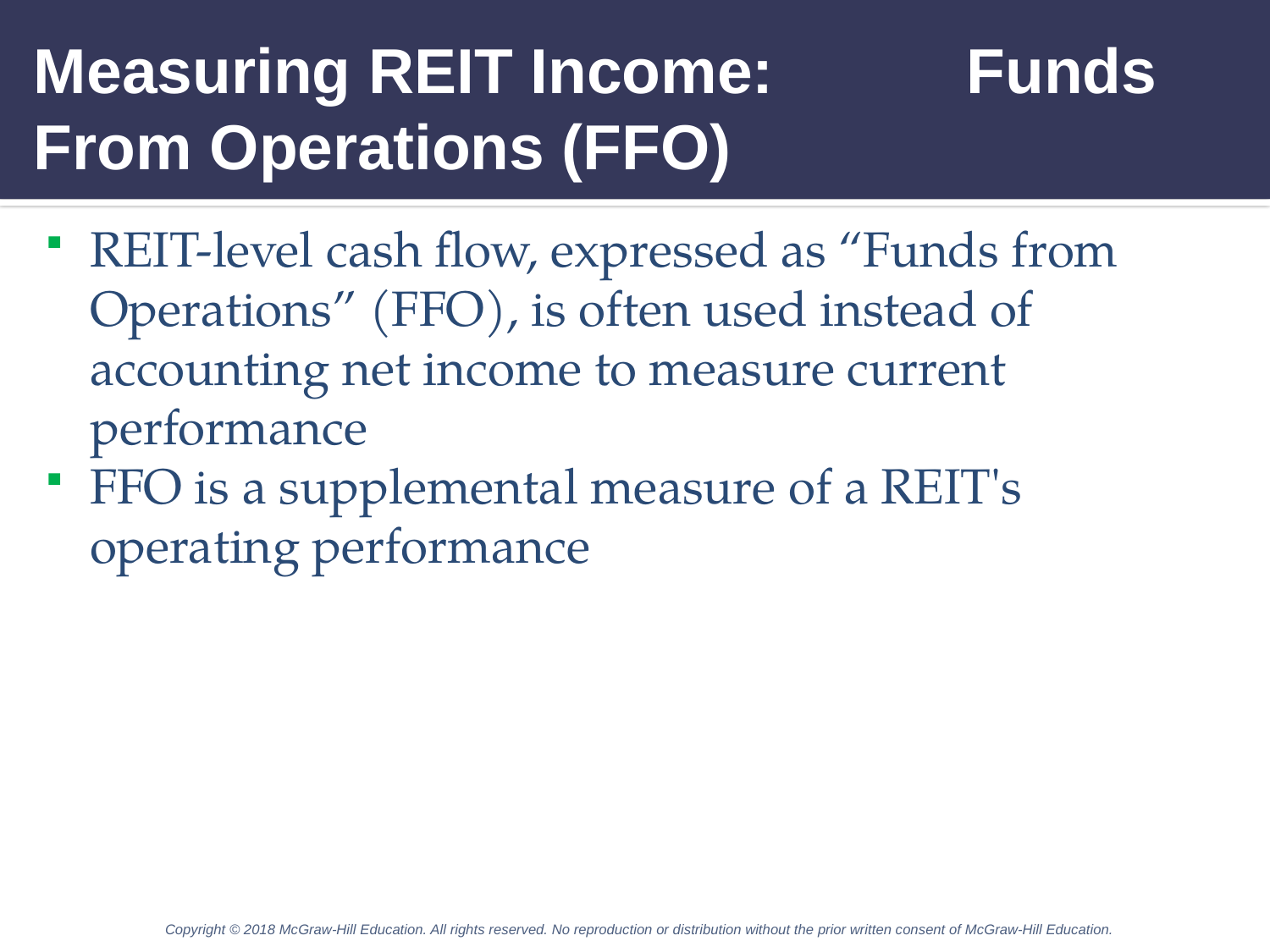

# Measuring REIT Income:           Funds From Operations (FFO)
REIT-level cash flow, expressed as “Funds from Operations” (FFO), is often used instead of accounting net income to measure current performance
FFO is a supplemental measure of a REIT's operating performance

Copyright © 2018 McGraw-Hill Education. All rights reserved. No reproduction or distribution without the prior written consent of McGraw-Hill Education.